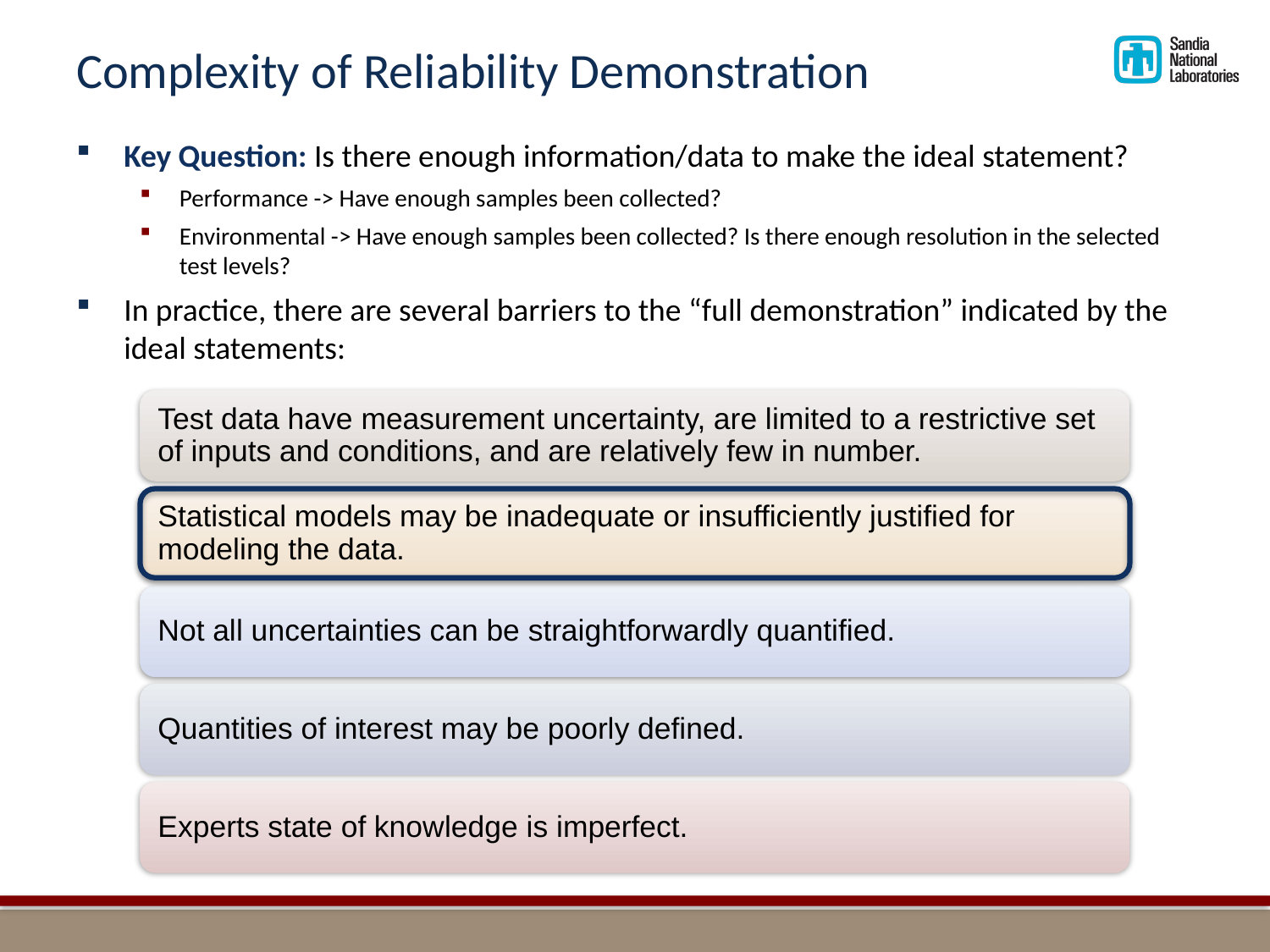

# Complexity of Reliability Demonstration
Key Question: Is there enough information/data to make the ideal statement?
Performance -> Have enough samples been collected?
Environmental -> Have enough samples been collected? Is there enough resolution in the selected test levels?
In practice, there are several barriers to the “full demonstration” indicated by the ideal statements:

Test data have measurement uncertainty, are limited to a restrictive set of inputs and conditions, and are relatively few in number.
Statistical models may be inadequate or insufficiently justified for modeling the data.
Not all uncertainties can be straightforwardly quantified.
Quantities of interest may be poorly defined.
Experts state of knowledge is imperfect.